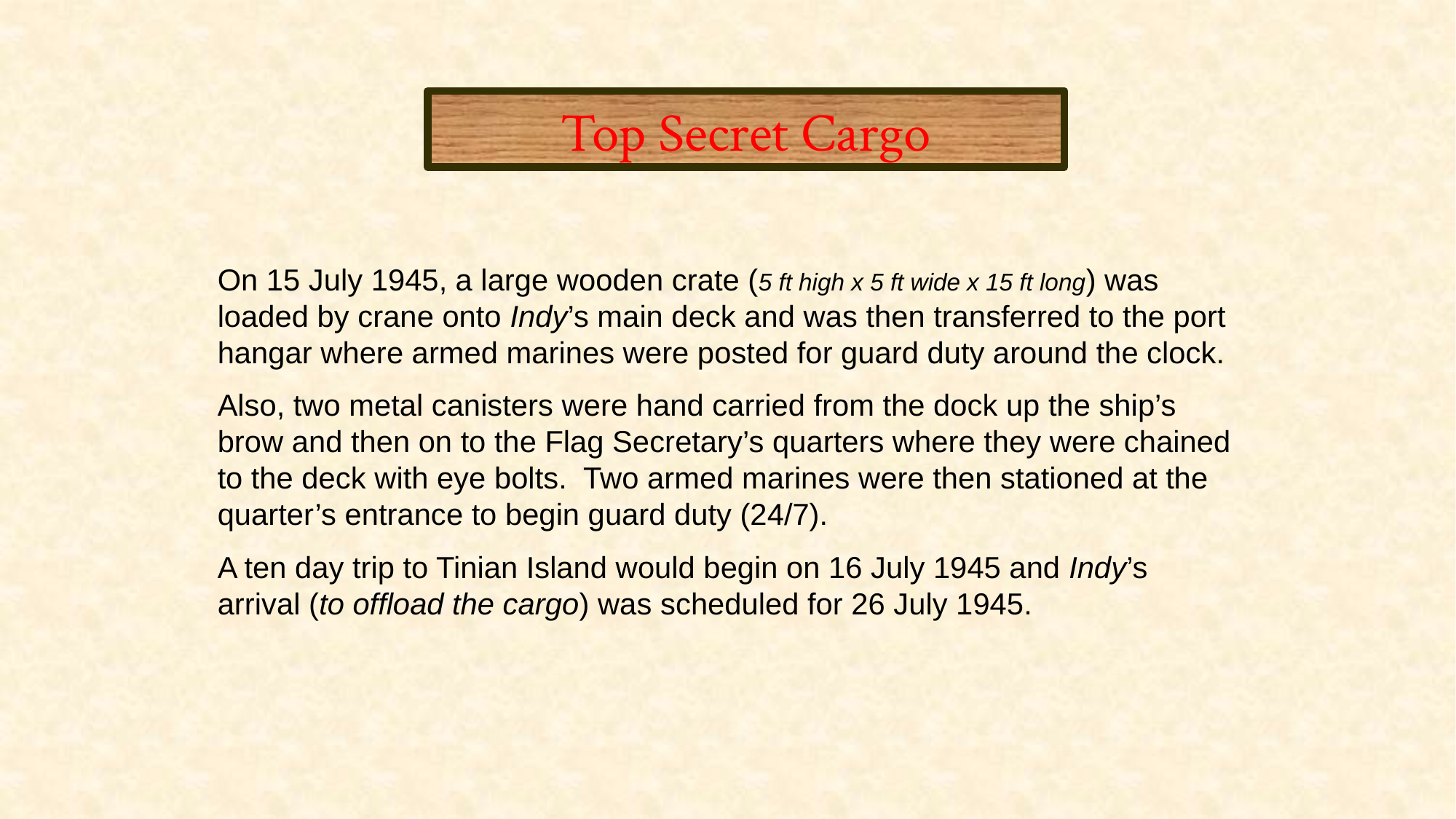

Top Secret Cargo
On 15 July 1945, a large wooden crate (5 ft high x 5 ft wide x 15 ft long) was loaded by crane onto Indy’s main deck and was then transferred to the port hangar where armed marines were posted for guard duty around the clock.

Also, two metal canisters were hand carried from the dock up the ship’s brow and then on to the Flag Secretary’s quarters where they were chained to the deck with eye bolts.  Two armed marines were then stationed at the quarter’s entrance to begin guard duty (24/7).

A ten day trip to Tinian Island would begin on 16 July 1945 and Indy’s arrival (to offload the cargo) was scheduled for 26 July 1945.